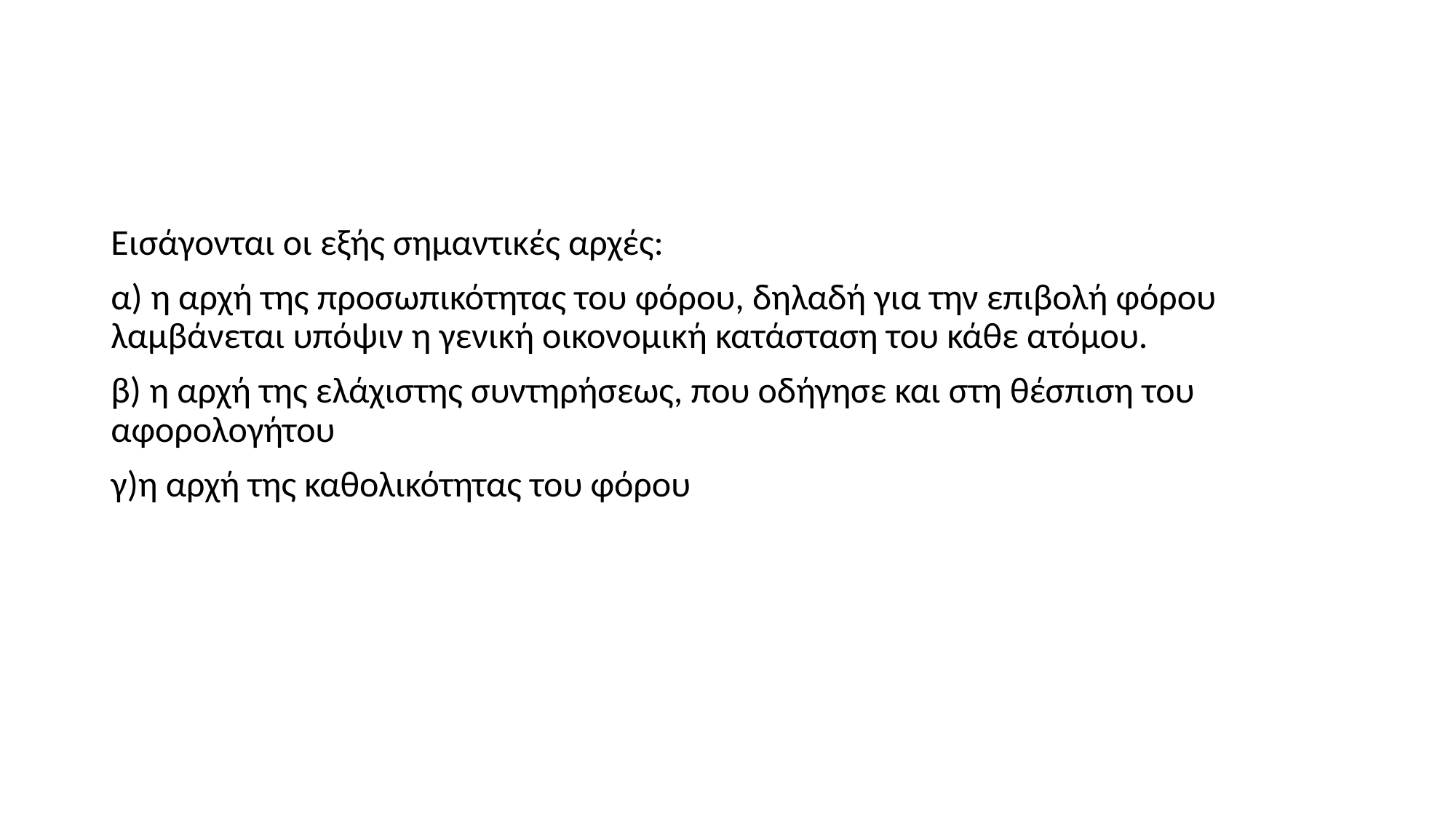

#
Εισάγονται οι εξής σημαντικές αρχές:
α) η αρχή της προσωπικότητας του φόρου, δηλαδή για την επιβολή φόρου λαμβάνεται υπόψιν η γενική οικονομική κατάσταση του κάθε ατόμου.
β) η αρχή της ελάχιστης συντηρήσεως, που οδήγησε και στη θέσπιση του αφορολογήτου
γ)η αρχή της καθολικότητας του φόρου